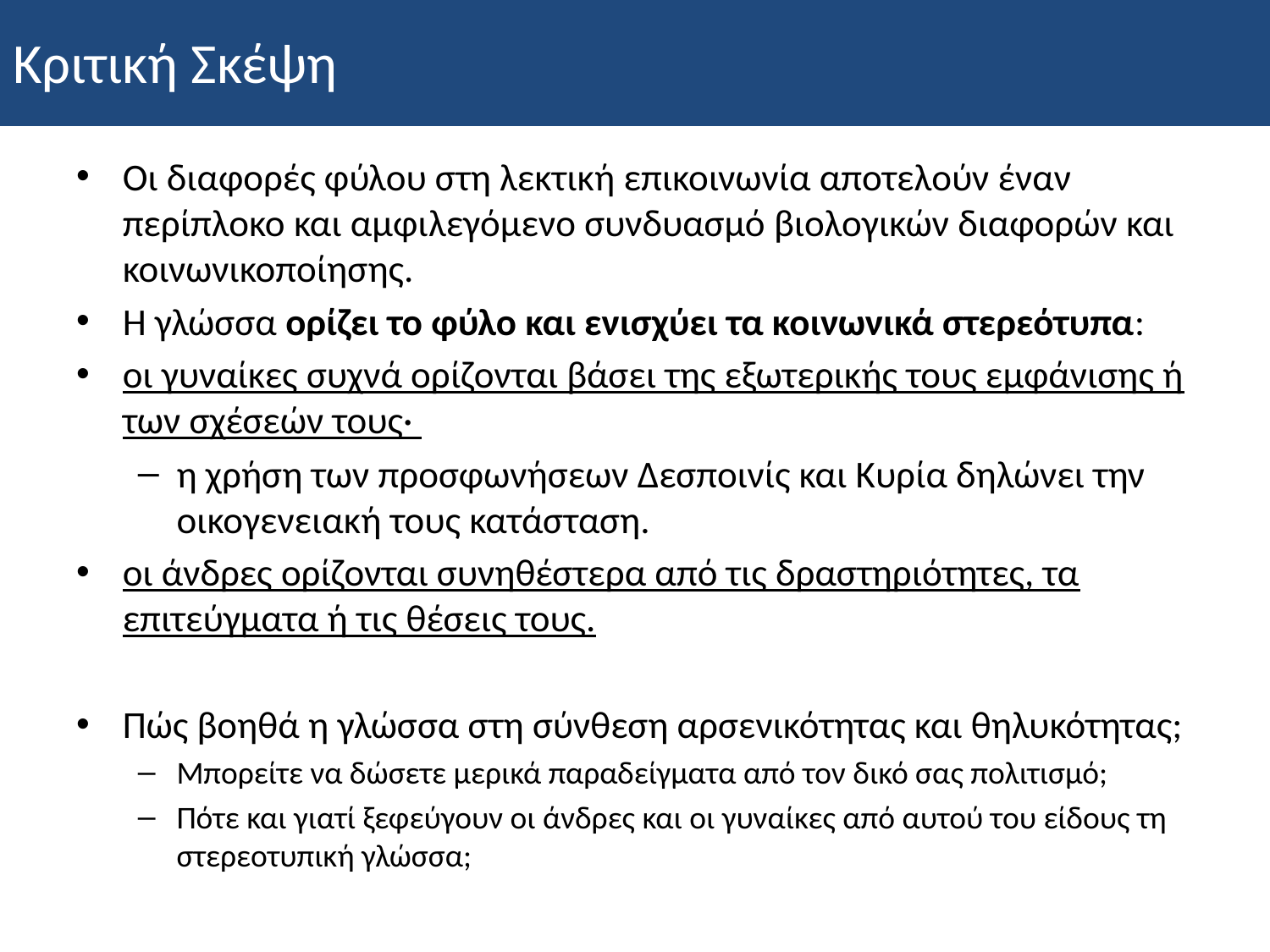

Κριτική Σκέψη
Οι διαφορές φύλου στη λεκτική επικοινωνία αποτελούν έναν περίπλοκο και αμφιλεγόμενο συνδυασμό βιολογικών διαφορών και κοινωνικοποίησης.
Η γλώσσα ορίζει το φύλο και ενισχύει τα κοινωνικά στερεότυπα:
οι γυναίκες συχνά ορίζονται βάσει της εξωτερικής τους εμφάνισης ή των σχέσεών τους·
η χρήση των προσφωνήσεων Δεσποινίς και Κυρία δηλώνει την οικογενειακή τους κατάσταση.
οι άνδρες ορίζονται συνηθέστερα από τις δραστηριότητες, τα επιτεύγματα ή τις θέσεις τους.

Πώς βοηθά η γλώσσα στη σύνθεση αρσενικότητας και θηλυκότητας;
Μπορείτε να δώσετε μερικά παραδείγματα από τον δικό σας πολιτισμό;
Πότε και γιατί ξεφεύγουν οι άνδρες και οι γυναίκες από αυτού του είδους τη στερεοτυπική γλώσσα;